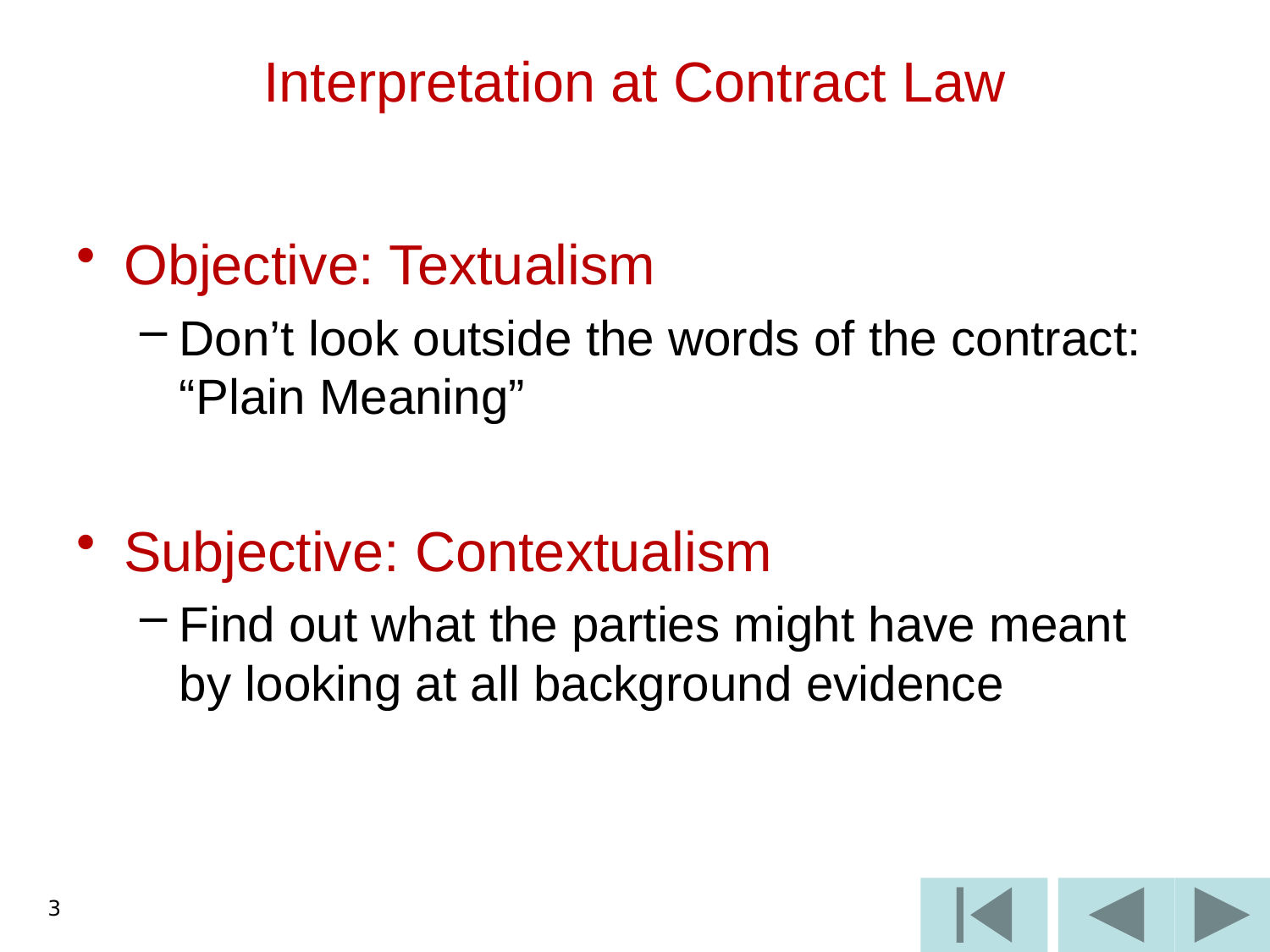

# Interpretation at Contract Law
Objective: Textualism
Don’t look outside the words of the contract: “Plain Meaning”

Subjective: Contextualism
Find out what the parties might have meant by looking at all background evidence

3